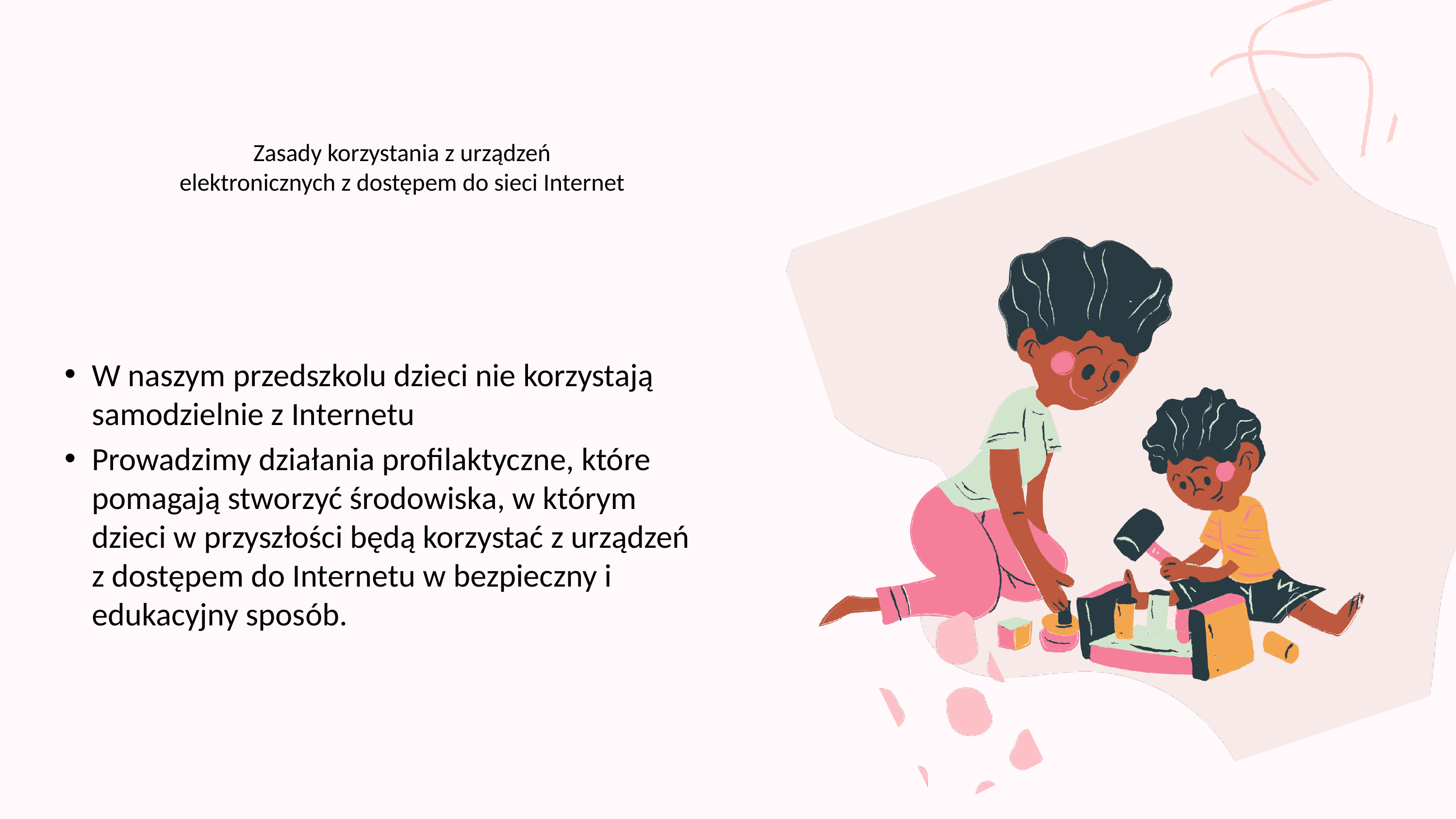

# Zasady korzystania z urządzeń elektronicznych z dostępem do sieci Internet

W naszym przedszkolu dzieci nie korzystają samodzielnie z Internetu
Prowadzimy działania profilaktyczne, które pomagają stworzyć środowiska, w którym dzieci w przyszłości będą korzystać z urządzeń z dostępem do Internetu w bezpieczny i edukacyjny sposób.